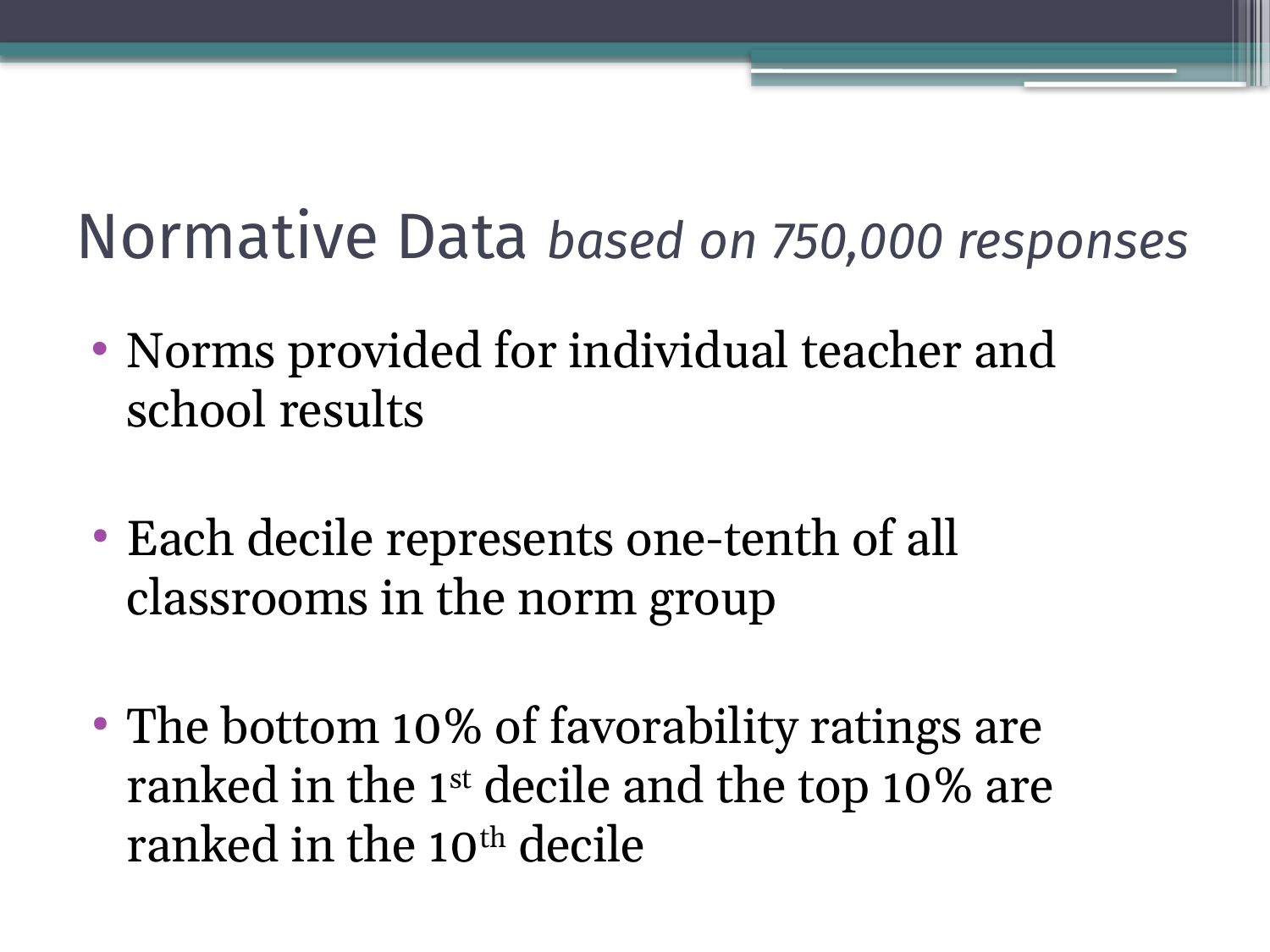

# Normative Data based on 750,000 responses
Norms provided for individual teacher and school results

Each decile represents one-tenth of all classrooms in the norm group

The bottom 10% of favorability ratings are ranked in the 1st decile and the top 10% are ranked in the 10th decile